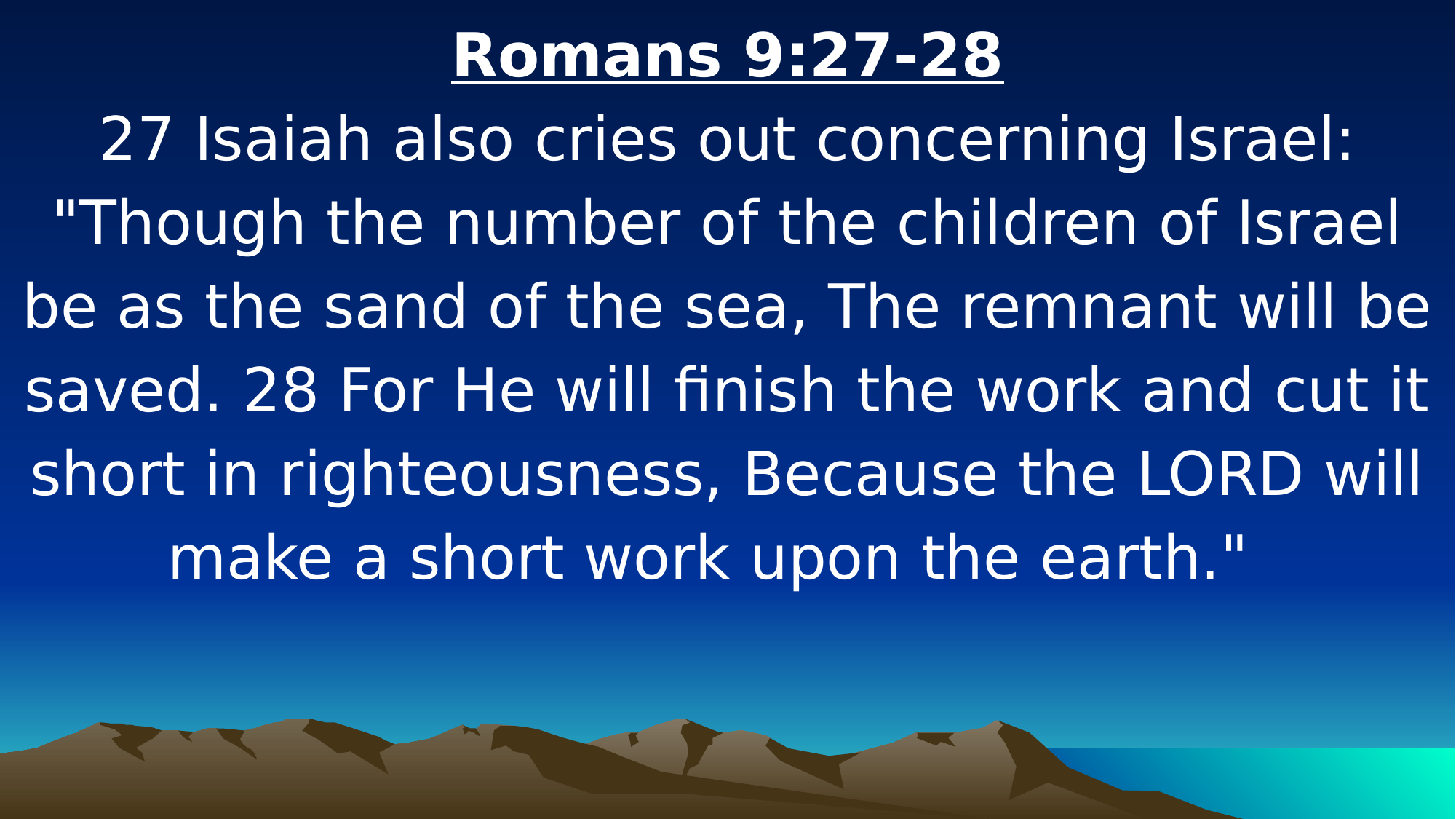

Romans 9:27-28
27 Isaiah also cries out concerning Israel: "Though the number of the children of Israel be as the sand of the sea, The remnant will be saved. 28 For He will finish the work and cut it short in righteousness, Because the LORD will make a short work upon the earth."